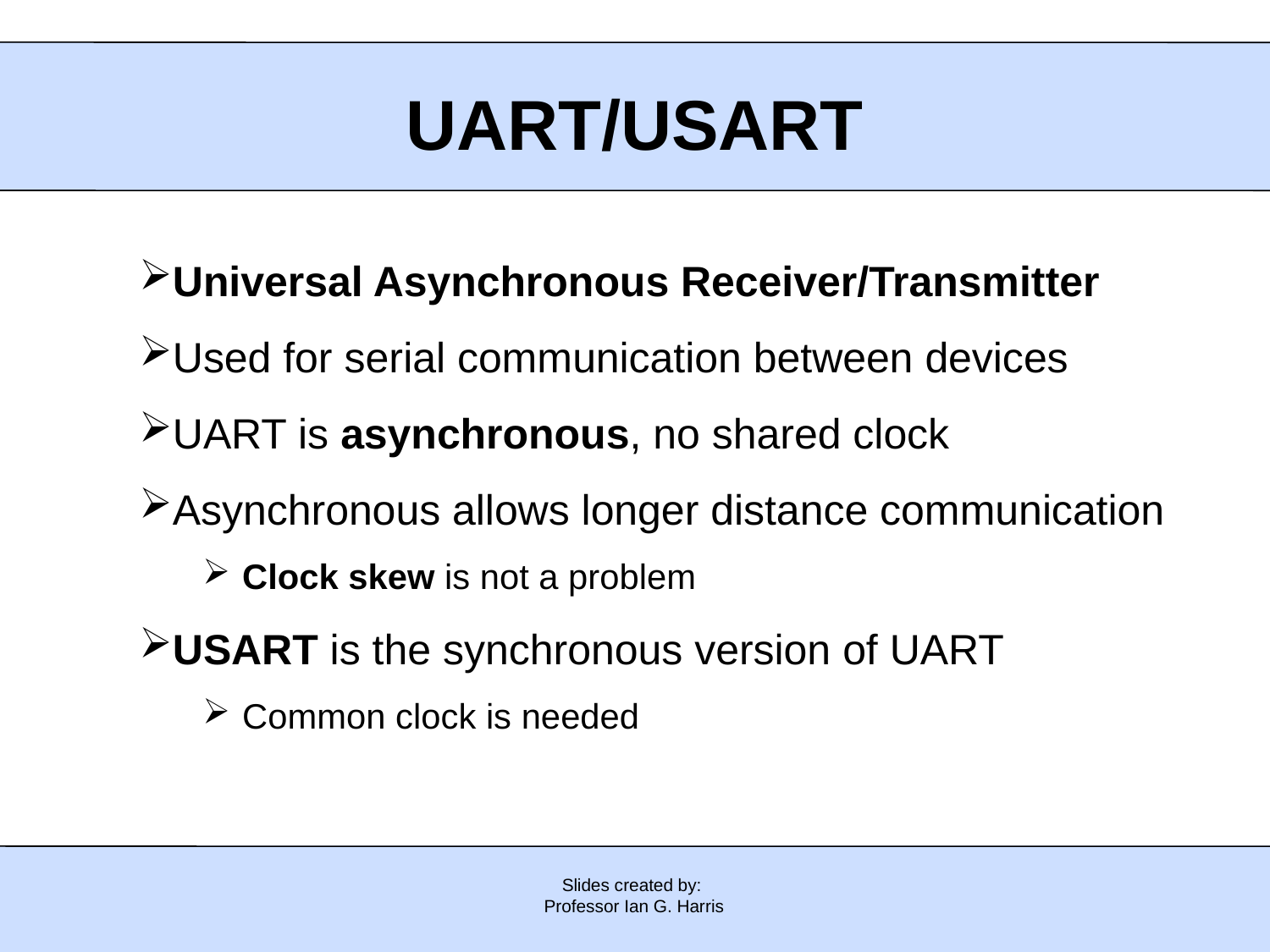

# UART/USART
Universal Asynchronous Receiver/Transmitter
Used for serial communication between devices
UART is asynchronous, no shared clock
Asynchronous allows longer distance communication
Clock skew is not a problem
USART is the synchronous version of UART
Common clock is needed
NVIDIA® Tegra™ 250
NVIDIA® Tegra™ 250
Slides created by:
Professor Ian G. Harris